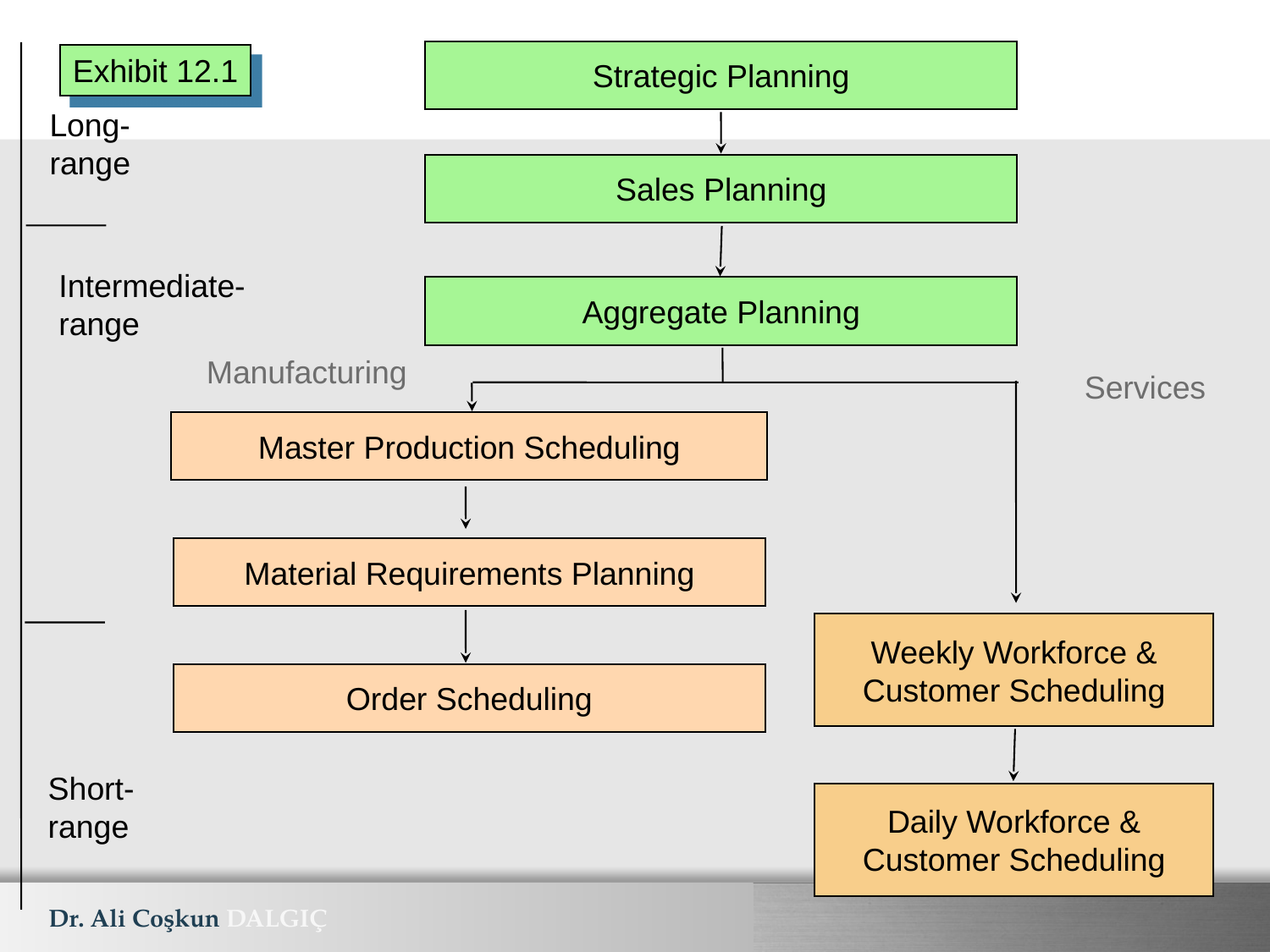

Strategic Planning

Exhibit 12.1
Long-
range

Sales Planning

Intermediate-
range
Aggregate Planning
Manufacturing

Services

Master Production Scheduling

Material Requirements Planning

Weekly Workforce &
Customer Scheduling

Daily Workforce &
Customer Scheduling
Order Scheduling
Short-
range